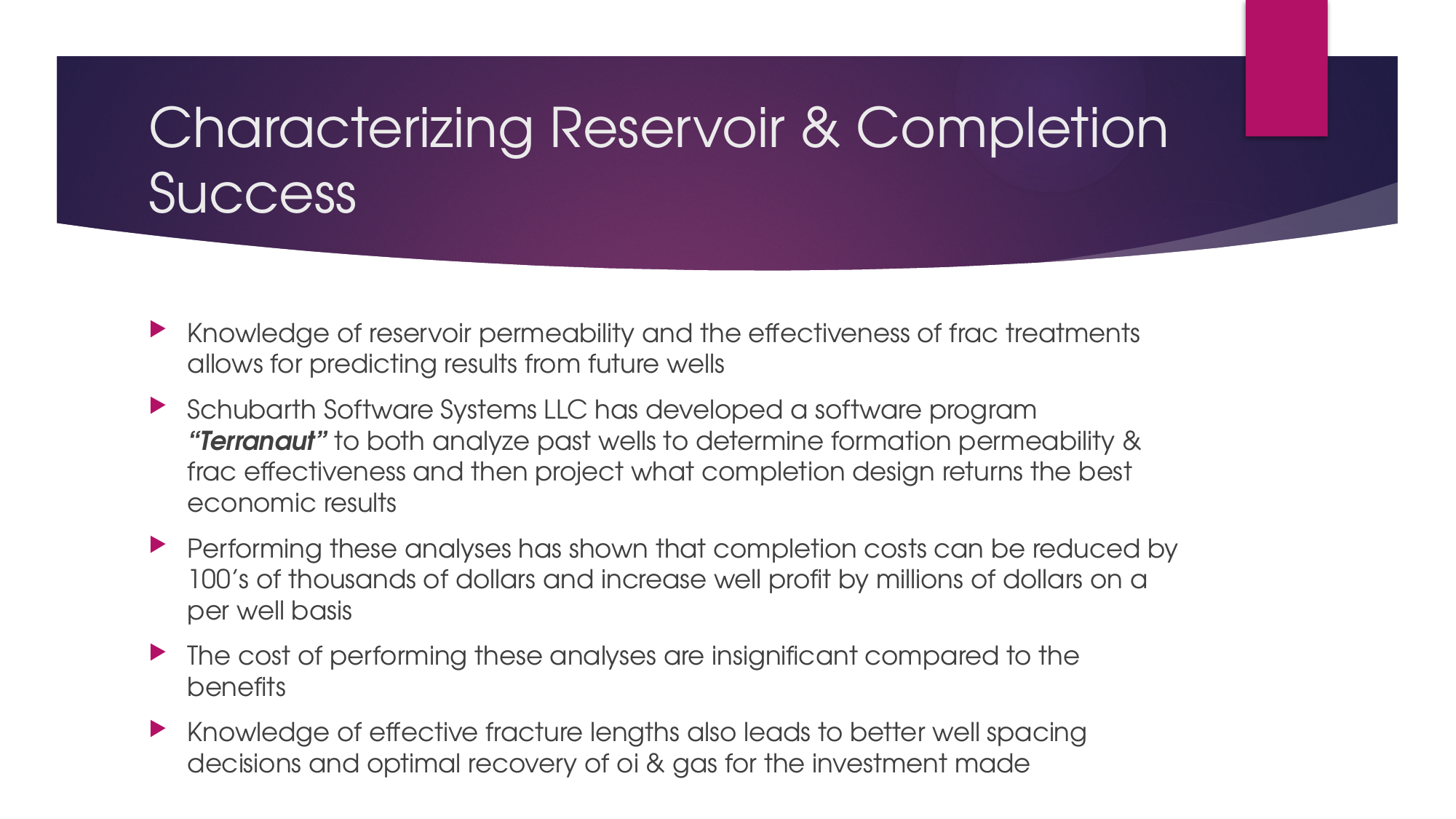

# Characterizing Reservoir & Completion Success
Knowledge of reservoir permeability and the effectiveness of frac treatments allows for predicting results from future wells
Schubarth Software Systems LLC has developed a software program “Terranaut” to both analyze past wells to determine formation permeability & frac effectiveness and then project what completion design returns the best economic results
Performing these analyses has shown that completion costs can be reduced by 100’s of thousands of dollars and increase well profit by millions of dollars on a per well basis
The cost of performing these analyses are insignificant compared to the benefits
Knowledge of effective fracture lengths also leads to better well spacing decisions and optimal recovery of oi & gas for the investment made